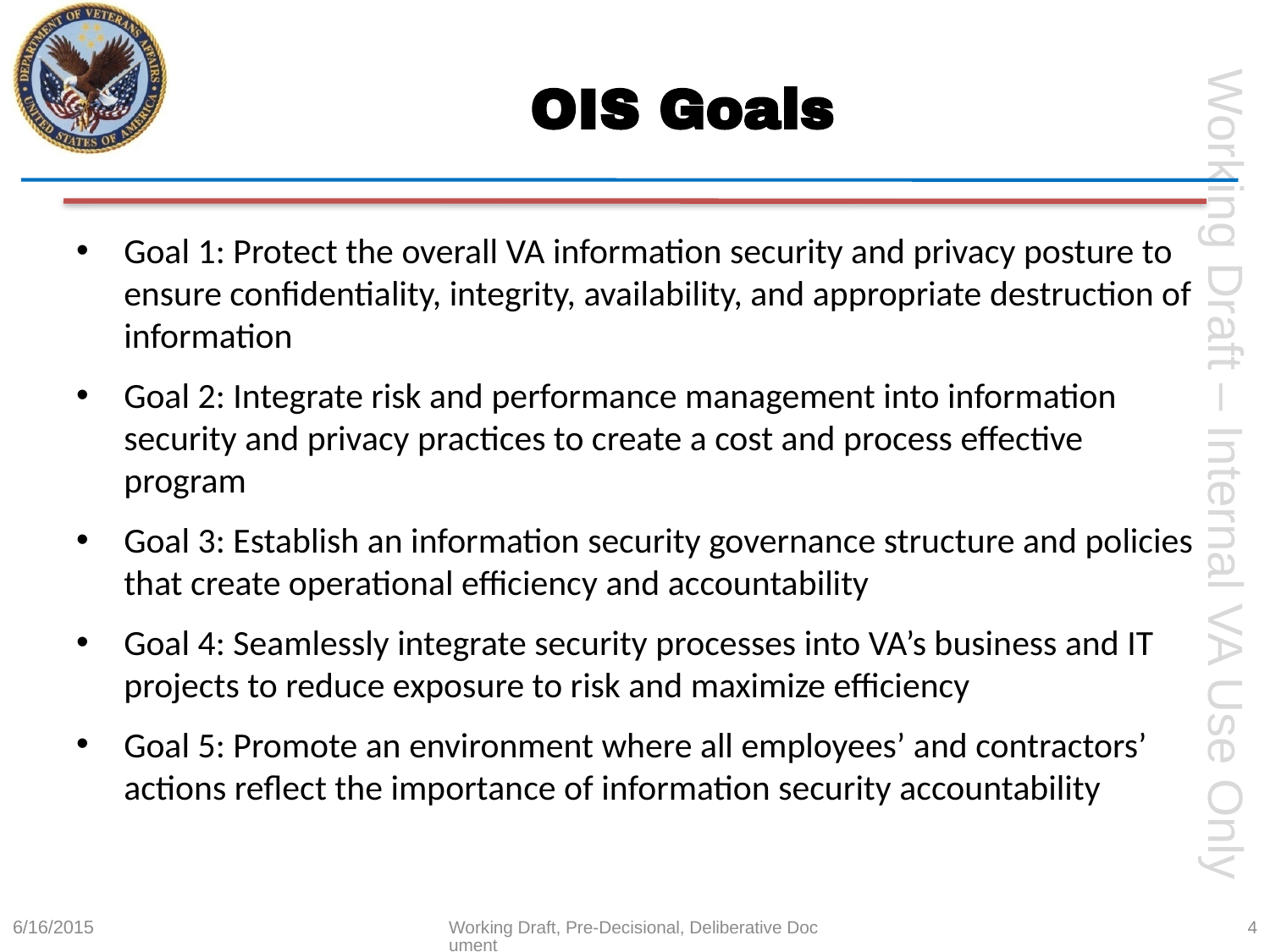

# OIS Goals
Goal 1: Protect the overall VA information security and privacy posture to ensure confidentiality, integrity, availability, and appropriate destruction of information
Goal 2: Integrate risk and performance management into information security and privacy practices to create a cost and process effective program
Goal 3: Establish an information security governance structure and policies that create operational efficiency and accountability
Goal 4: Seamlessly integrate security processes into VA’s business and IT projects to reduce exposure to risk and maximize efficiency
Goal 5: Promote an environment where all employees’ and contractors’ actions reflect the importance of information security accountability

6/16/2015

Working Draft, Pre-Decisional, Deliberative Document
4